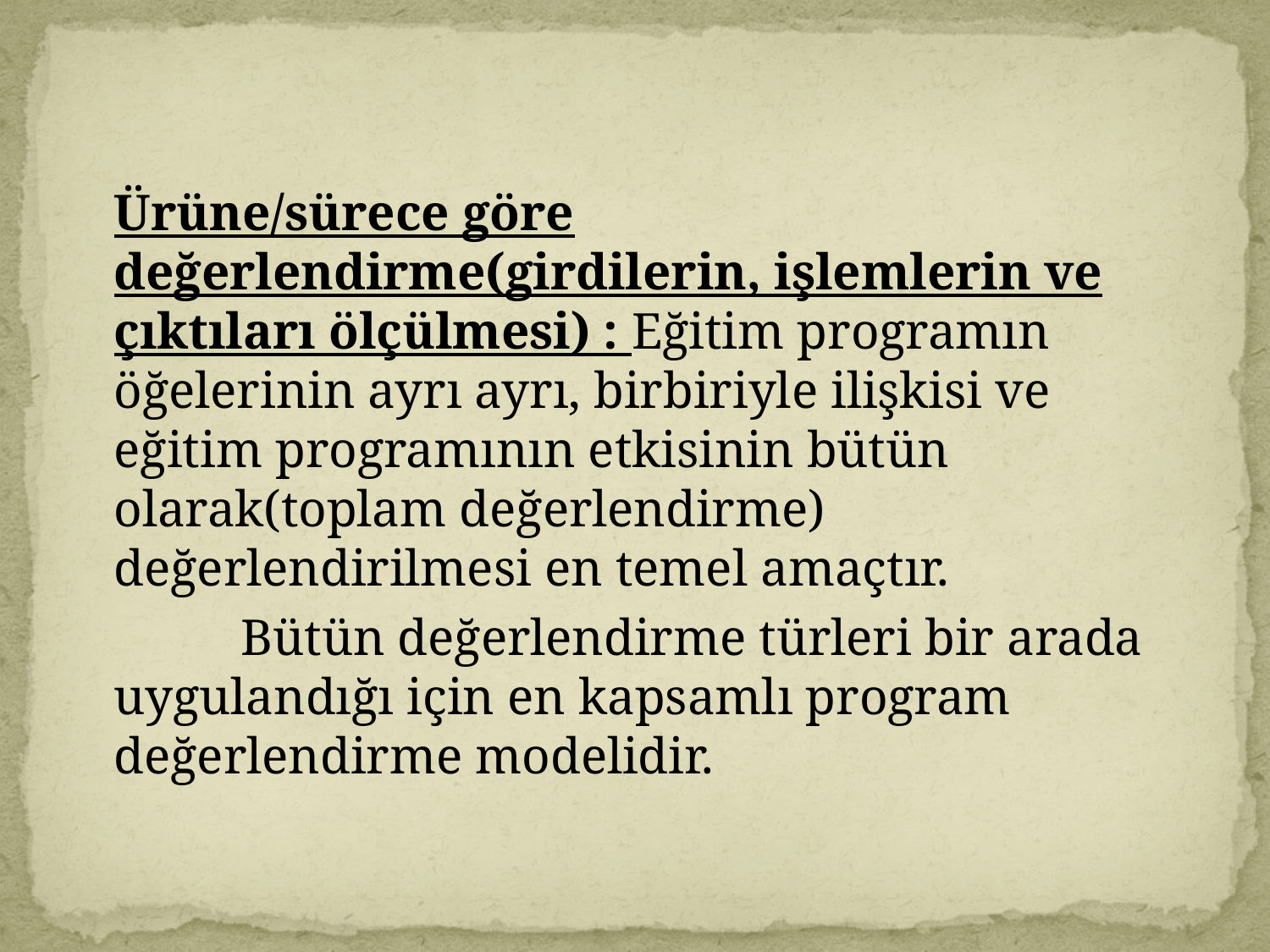

Ürüne/sürece göre değerlendirme(girdilerin, işlemlerin ve çıktıları ölçülmesi) : Eğitim programın öğelerinin ayrı ayrı, birbiriyle ilişkisi ve eğitim programının etkisinin bütün olarak(toplam değerlendirme) değerlendirilmesi en temel amaçtır.
		Bütün değerlendirme türleri bir arada uygulandığı için en kapsamlı program değerlendirme modelidir.